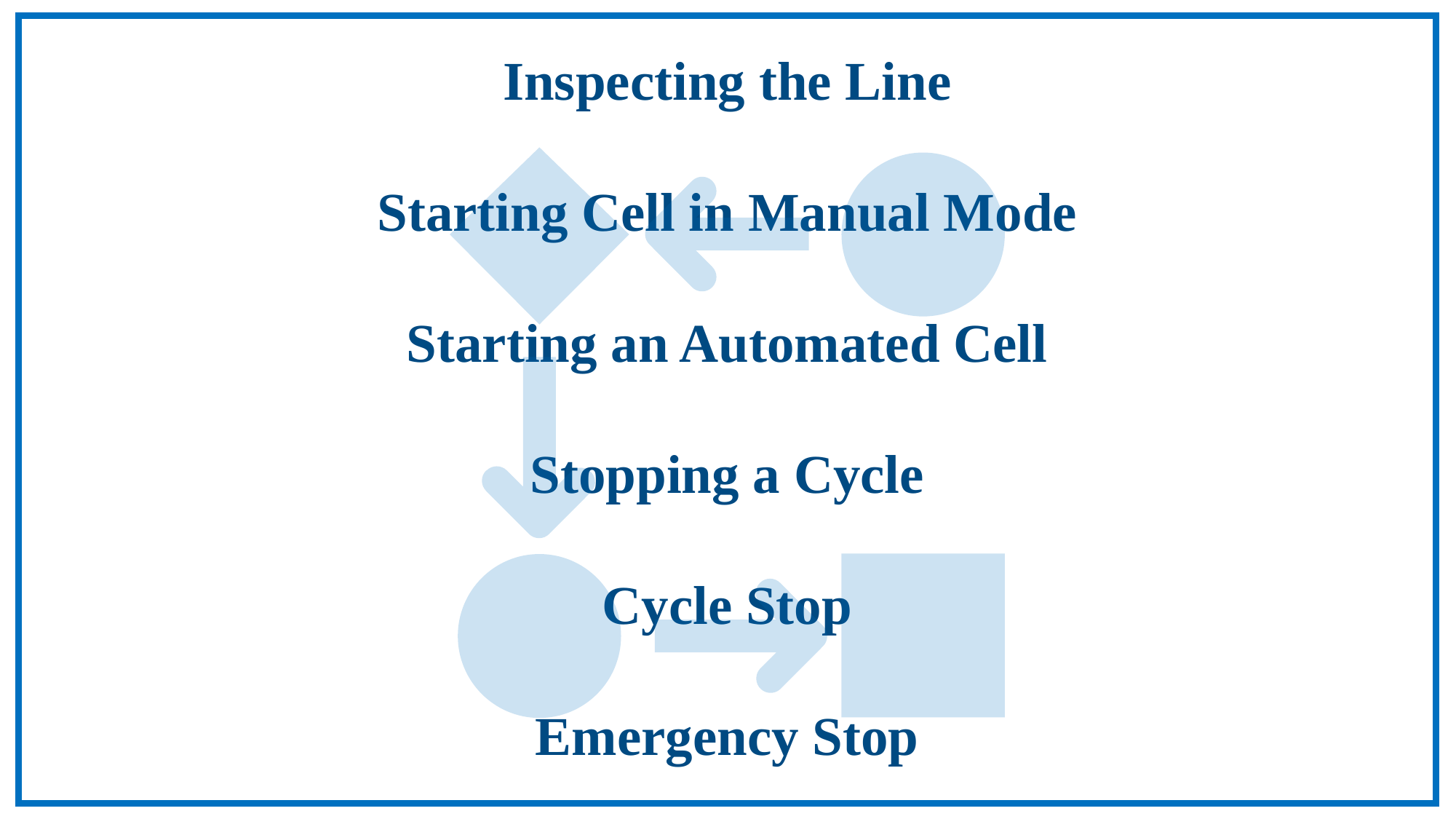

Inspecting the Line

Starting Cell in Manual Mode

Starting an Automated Cell

Stopping a Cycle

Cycle Stop

Emergency Stop